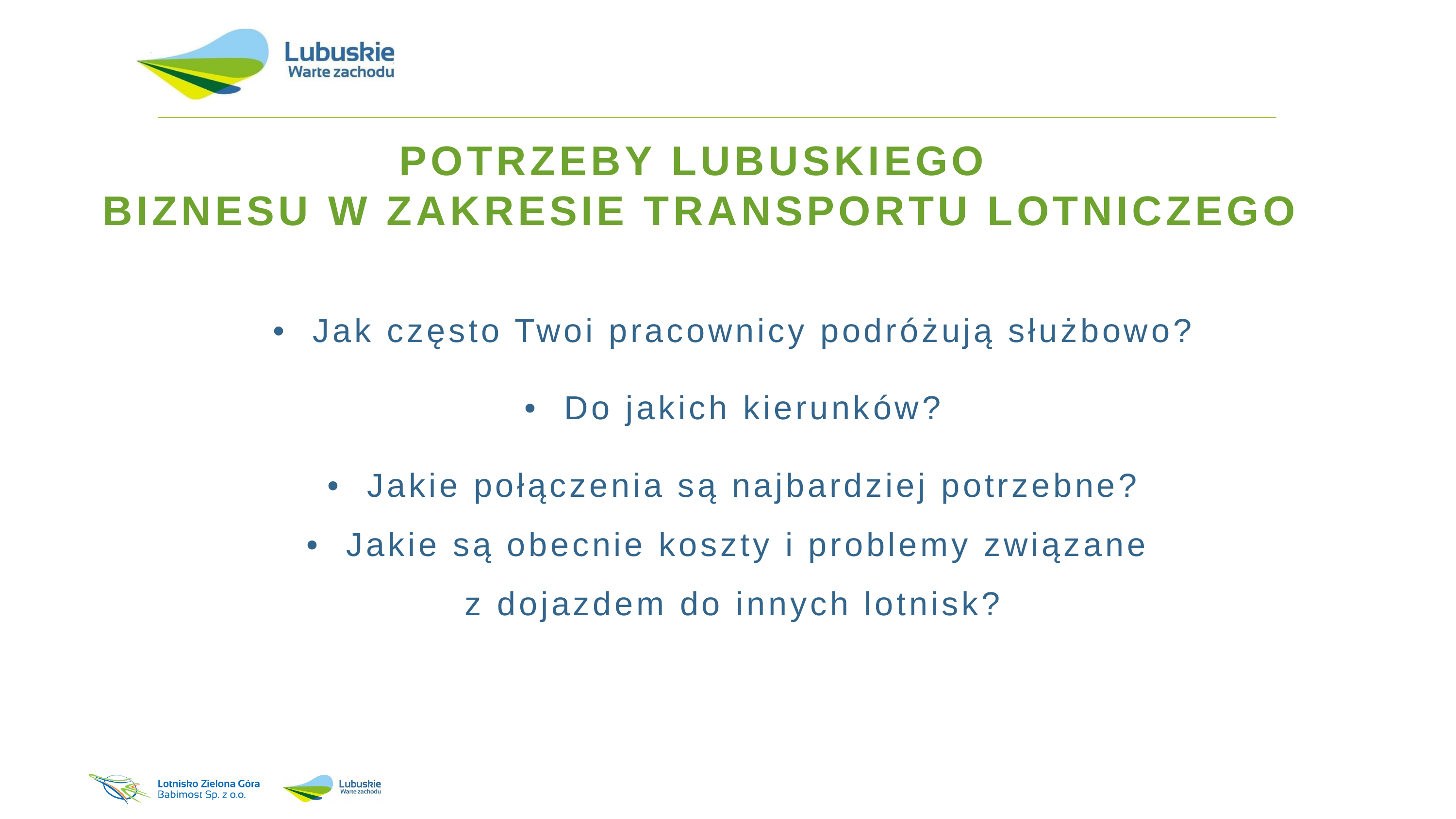

POTRZEBY LUBUSKIEGO
BIZNESU W ZAKRESIE TRANSPORTU LOTNICZEGO
•⁠  ⁠Jak często Twoi pracownicy podróżują służbowo?
•⁠  ⁠Do jakich kierunków?
•⁠  ⁠Jakie połączenia są najbardziej potrzebne?
•⁠  ⁠Jakie są obecnie koszty i problemy związane
z dojazdem do innych lotnisk?